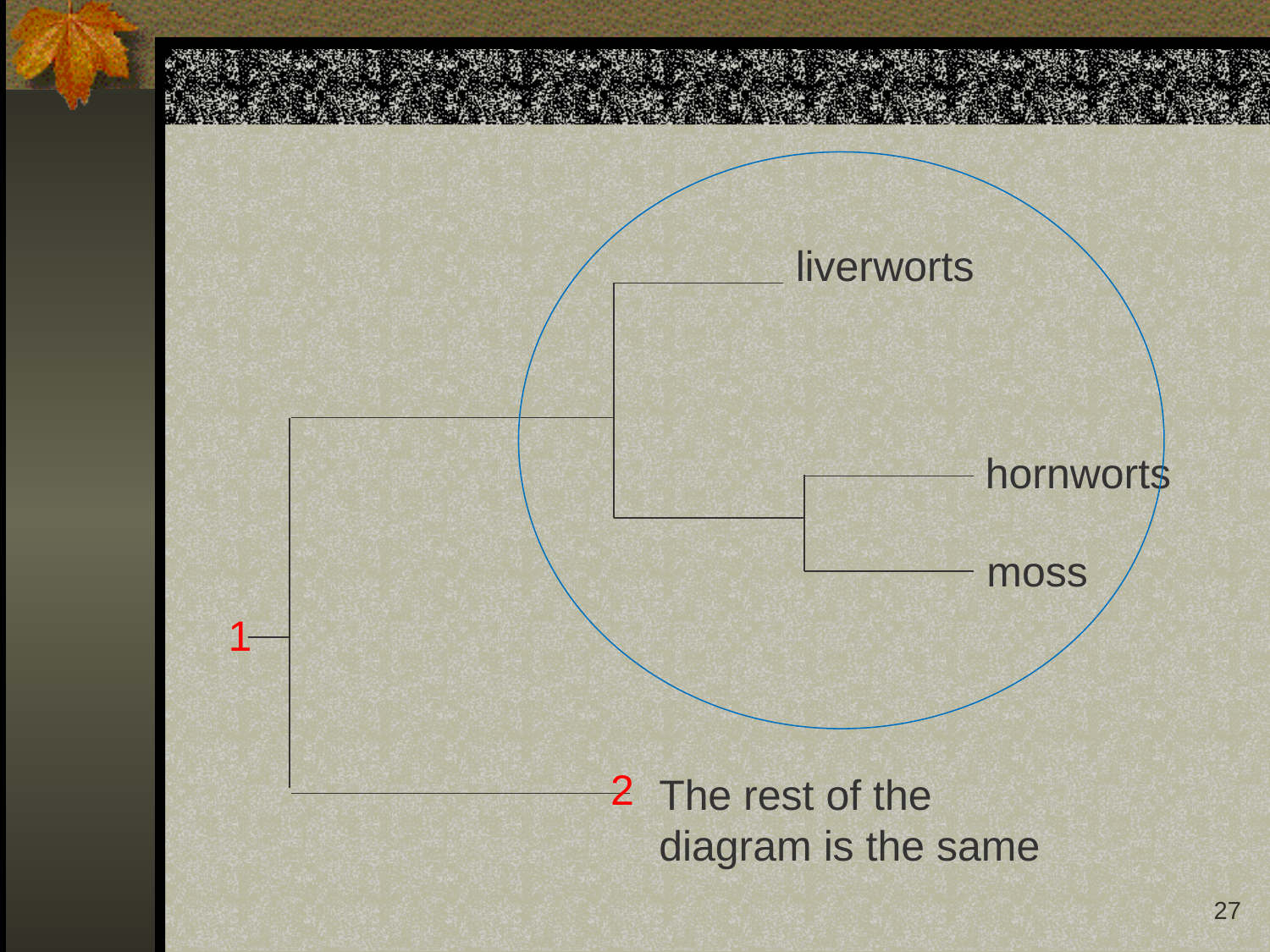

liverworts
hornworts
moss
1
2
The rest of the diagram is the same
27